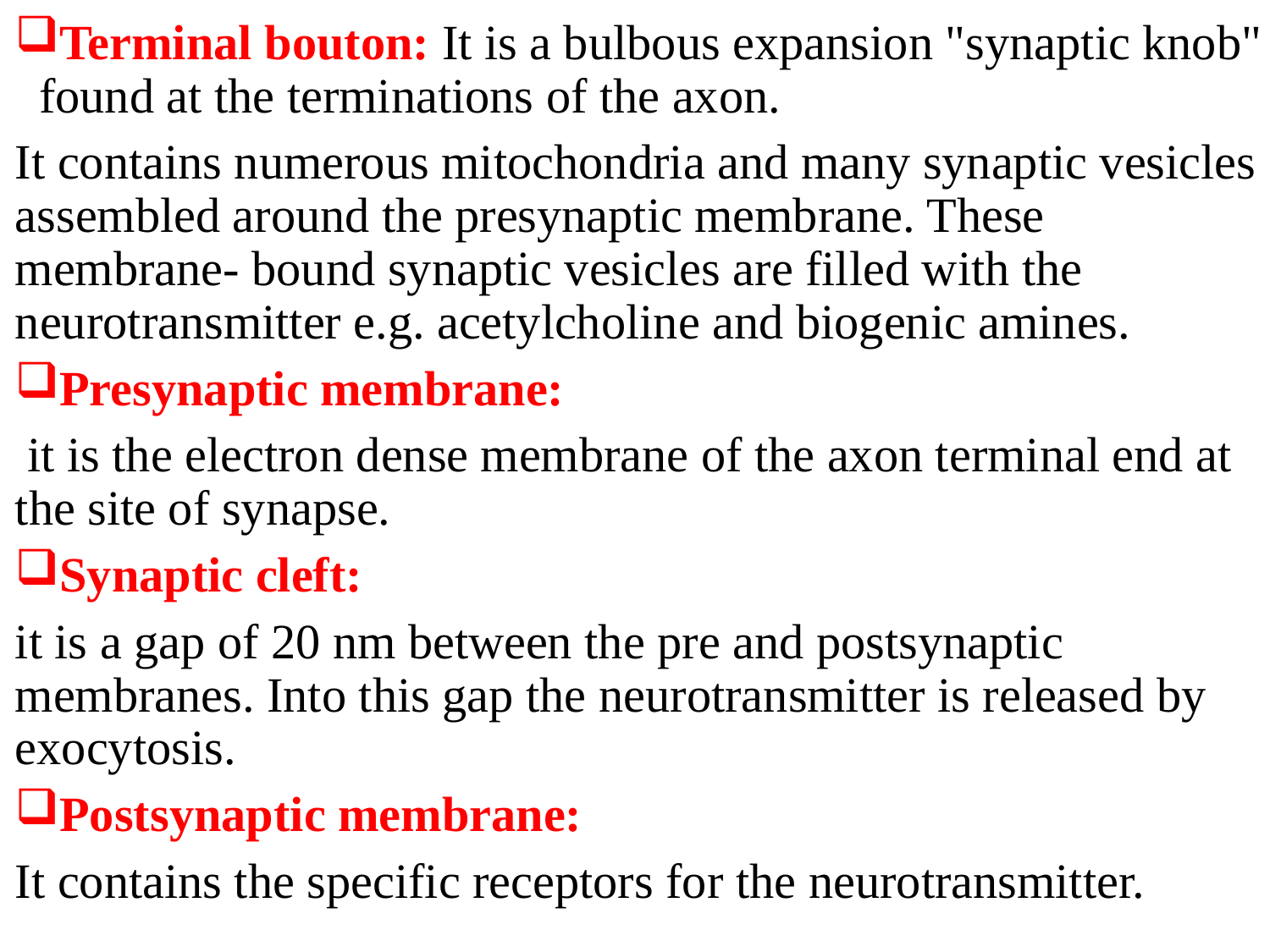

Terminal bouton: It is a bulbous expansion "synaptic knob" found at the terminations of the axon.
It contains numerous mitochondria and many synaptic vesicles assembled around the presynaptic membrane. These membrane- bound synaptic vesicles are filled with the neurotransmitter e.g. acetylcholine and biogenic amines.
Presynaptic membrane:
 it is the electron dense membrane of the axon terminal end at the site of synapse.
Synaptic cleft:
it is a gap of 20 nm between the pre and postsynaptic membranes. Into this gap the neurotransmitter is released by exocytosis.
Postsynaptic membrane:
It contains the specific receptors for the neurotransmitter.